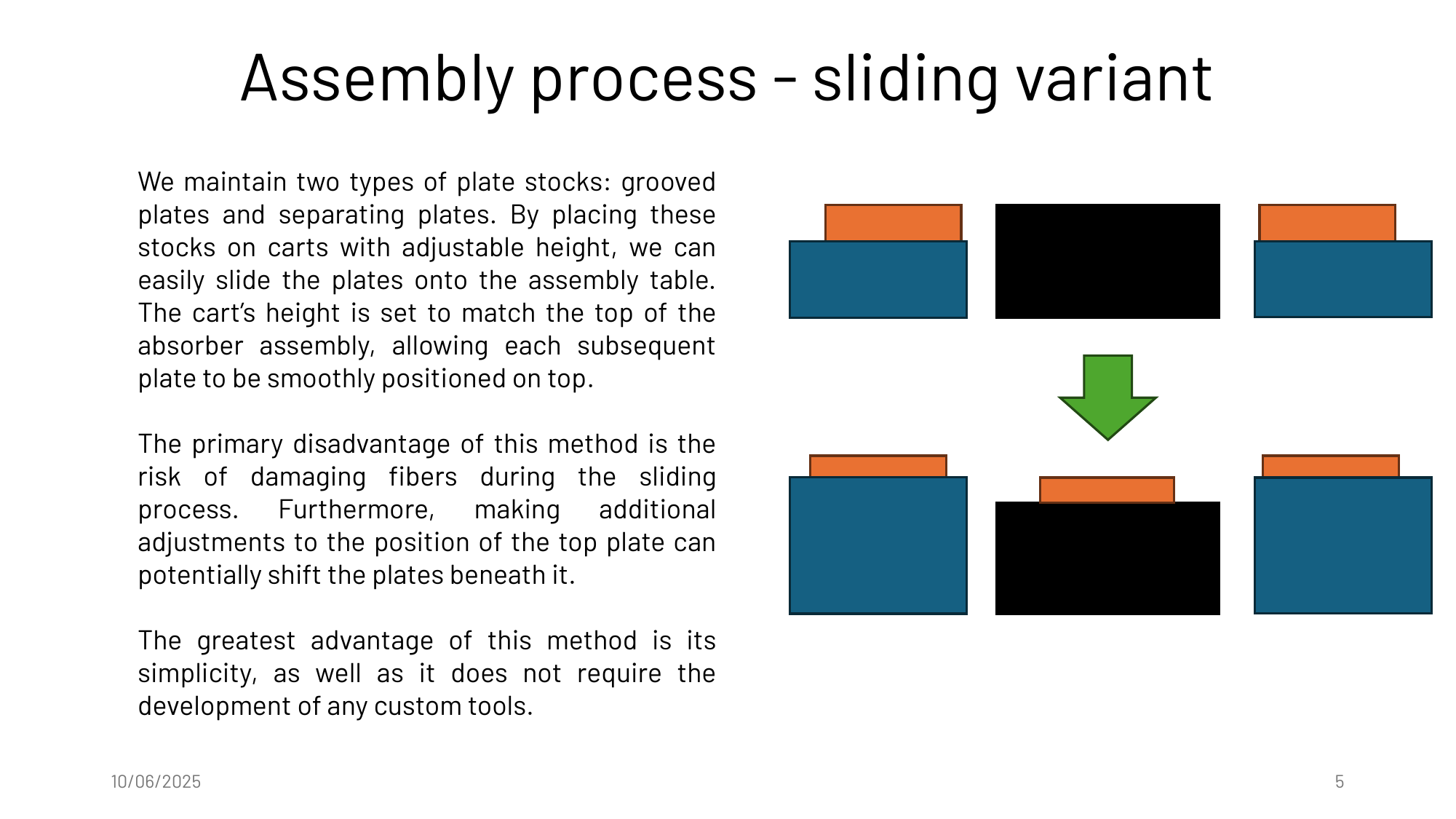

# Assembly process - sliding variant
We maintain two types of plate stocks: grooved plates and separating plates. By placing these stocks on carts with adjustable height, we can easily slide the plates onto the assembly table. The cart’s height is set to match the top of the absorber assembly, allowing each subsequent plate to be smoothly positioned on top.

The primary disadvantage of this method is the risk of damaging fibers during the sliding process. Furthermore, making additional adjustments to the position of the top plate can potentially shift the plates beneath it.

The greatest advantage of this method is its simplicity, as well as it does not require the development of any custom tools.

10/06/2025
5